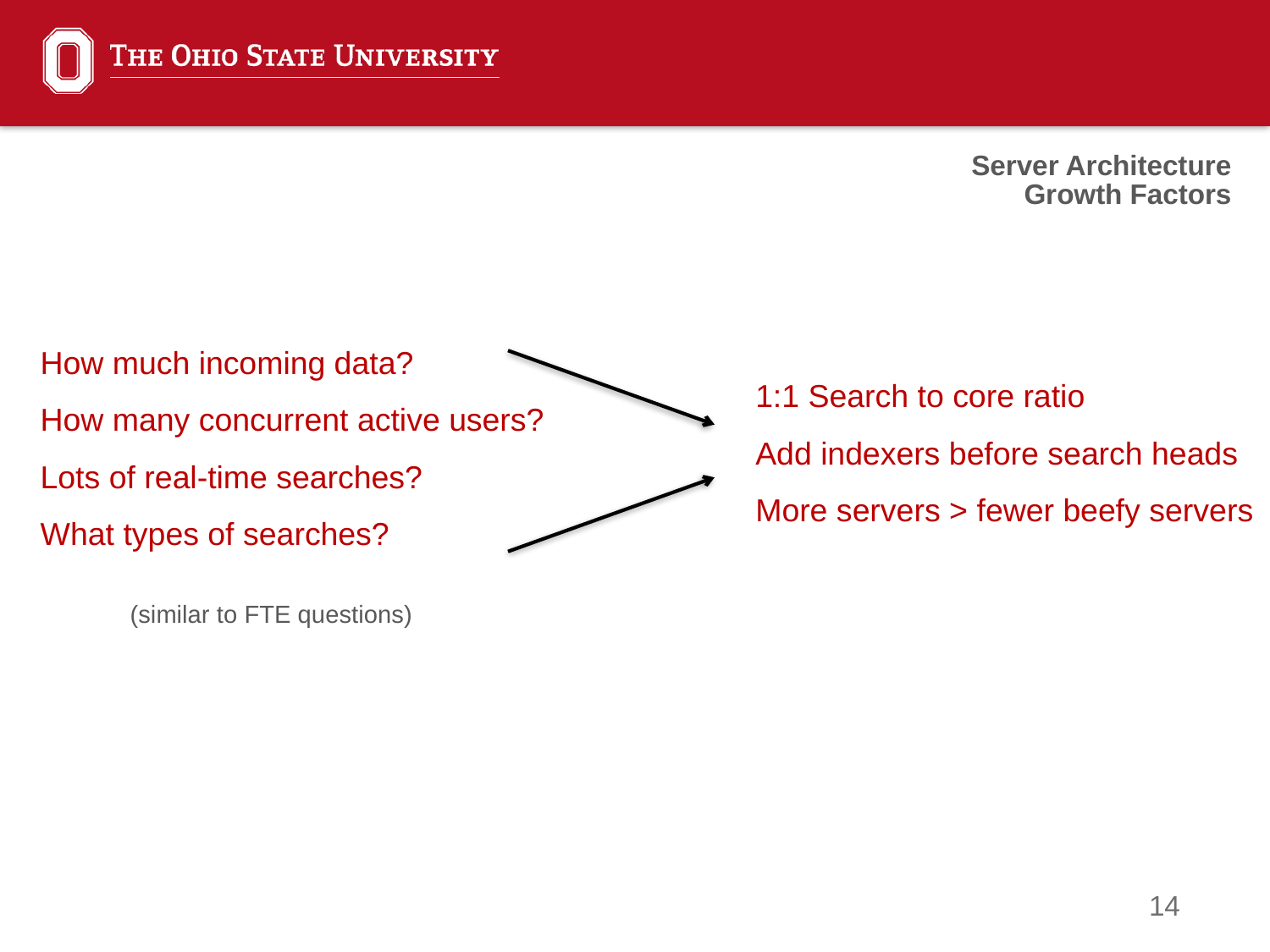

Server Architecture
Growth Factors
How much incoming data?
How many concurrent active users?
Lots of real-time searches?
What types of searches?
1:1 Search to core ratio
Add indexers before search heads
More servers > fewer beefy servers
(similar to FTE questions)